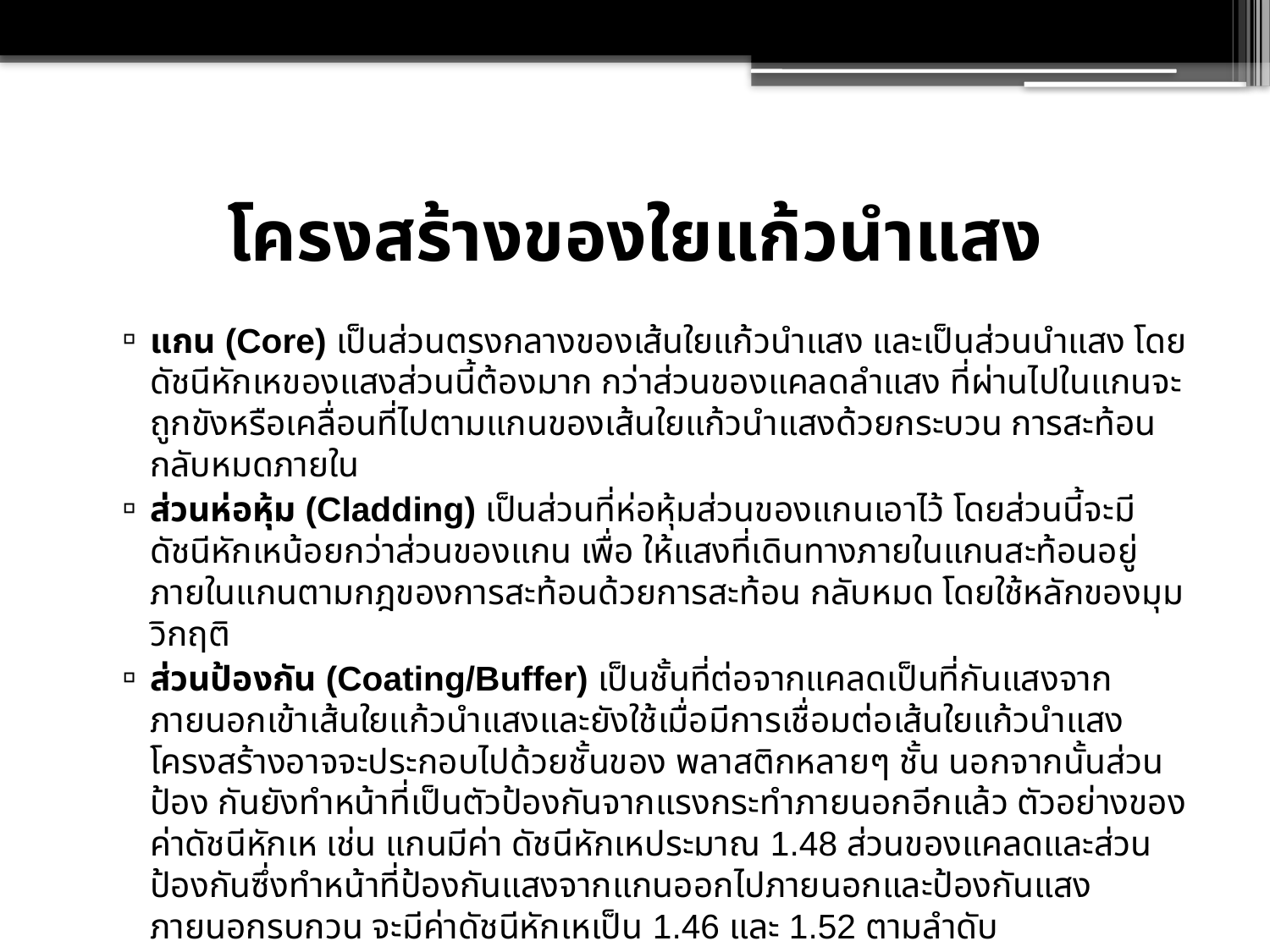

# โครงสร้างของใยแก้วนำแสง
แกน (Core) เป็นส่วนตรงกลางของเส้นใยแก้วนำแสง และเป็นส่วนนำแสง โดยดัชนีหักเหของแสงส่วนนี้ต้องมาก กว่าส่วนของแคลดลำแสง ที่ผ่านไปในแกนจะถูกขังหรือเคลื่อนที่ไปตามแกนของเส้นใยแก้วนำแสงด้วยกระบวน การสะท้อน กลับหมดภายใน
ส่วนห่อหุ้ม (Cladding) เป็นส่วนที่ห่อหุ้มส่วนของแกนเอาไว้ โดยส่วนนี้จะมีดัชนีหักเหน้อยกว่าส่วนของแกน เพื่อ ให้แสงที่เดินทางภายในแกนสะท้อนอยู่ภายในแกนตามกฎของการสะท้อนด้วยการสะท้อน กลับหมด โดยใช้หลักของมุมวิกฤติ
ส่วนป้องกัน (Coating/Buffer) เป็นชั้นที่ต่อจากแคลดเป็นที่กันแสงจากภายนอกเข้าเส้นใยแก้วนำแสงและยังใช้เมื่อมีการเชื่อมต่อเส้นใยแก้วนำแสงโครงสร้างอาจจะประกอบไปด้วยชั้นของ พลาสติกหลายๆ ชั้น นอกจากนั้นส่วนป้อง กันยังทำหน้าที่เป็นตัวป้องกันจากแรงกระทำภายนอกอีกแล้ว ตัวอย่างของค่าดัชนีหักเห เช่น แกนมีค่า ดัชนีหักเหประมาณ 1.48 ส่วนของแคลดและส่วนป้องกันซึ่งทำหน้าที่ป้องกันแสงจากแกนออกไปภายนอกและป้องกันแสงภายนอกรบกวน จะมีค่าดัชนีหักเหเป็น 1.46 และ 1.52 ตามลำดับ